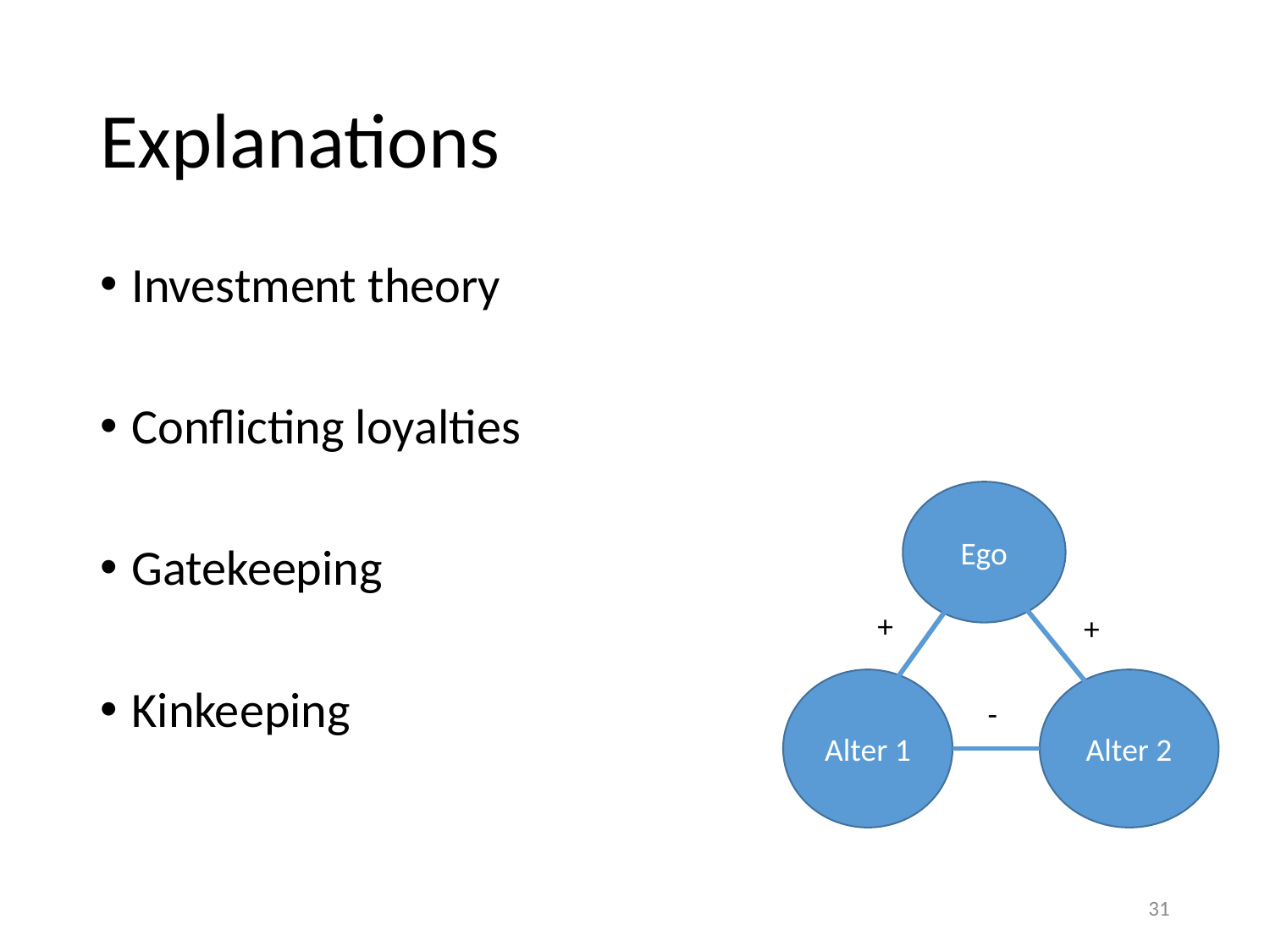

# Explanations
Investment theory

Conflicting loyalties

Gatekeeping

Kinkeeping

Ego
+
+
Alter 2
Alter 1
-
31